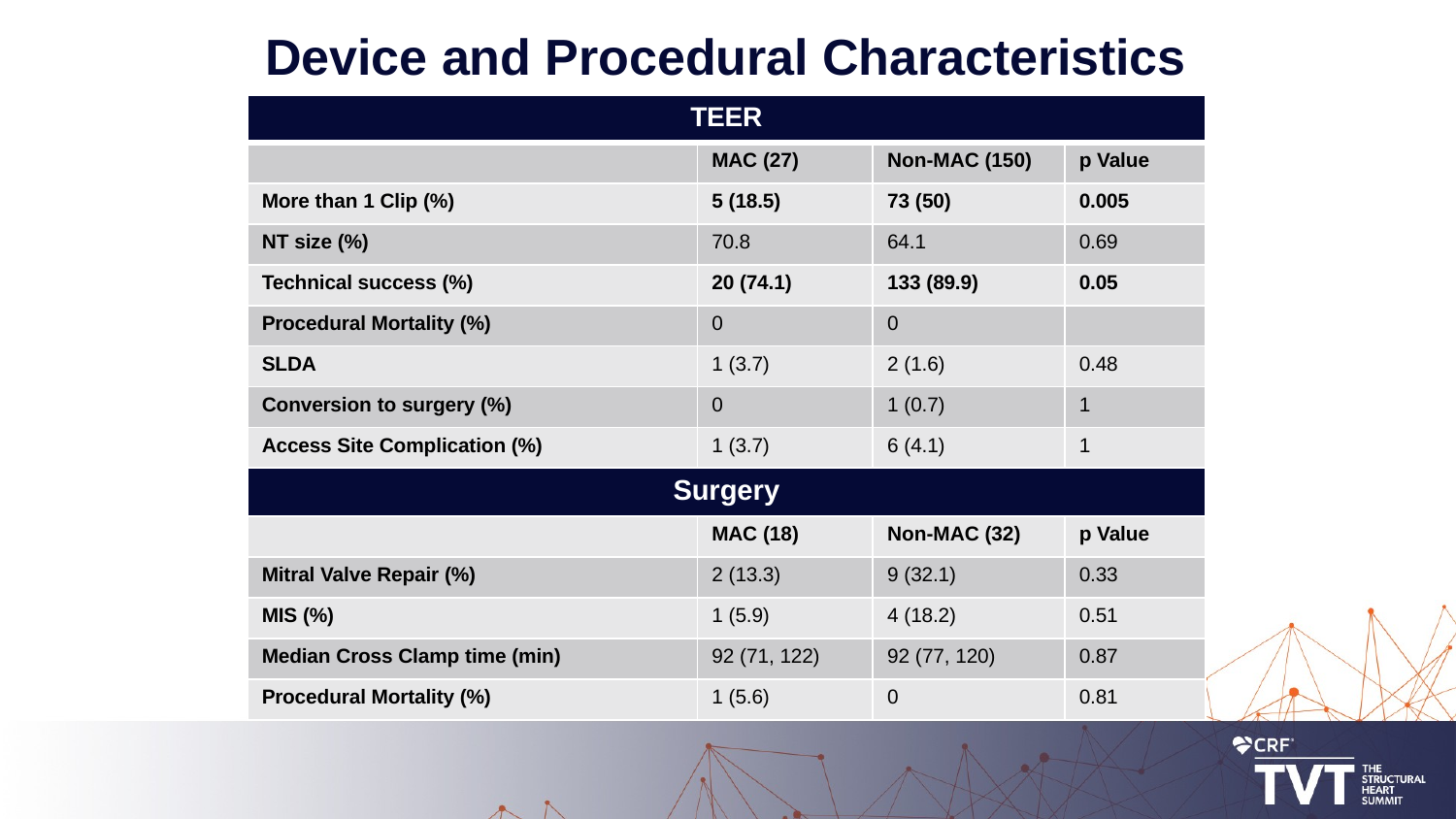

# Device and Procedural Characteristics
| TEER |  |  |  |
| --- | --- | --- | --- |
|  | MAC (27) | Non-MAC (150) | p Value |
| More than 1 Clip (%) | 5 (18.5) | 73 (50) | 0.005 |
| NT size (%) | 70.8 | 64.1 | 0.69 |
| Technical success (%) | 20 (74.1) | 133 (89.9) | 0.05 |
| Procedural Mortality (%) | 0 | 0 |  |
| SLDA | 1 (3.7) | 2 (1.6) | 0.48 |
| Conversion to surgery (%) | 0 | 1 (0.7) | 1 |
| Access Site Complication (%) | 1 (3.7) | 6 (4.1) | 1 |
| Surgery |  |  |  |
|  | MAC (18) | Non-MAC (32) | p Value |
| Mitral Valve Repair (%) | 2 (13.3) | 9 (32.1) | 0.33 |
| MIS (%) | 1 (5.9) | 4 (18.2) | 0.51 |
| Median Cross Clamp time (min) | 92 (71, 122) | 92 (77, 120) | 0.87 |
| Procedural Mortality (%) | 1 (5.6) | 0 | 0.81 |